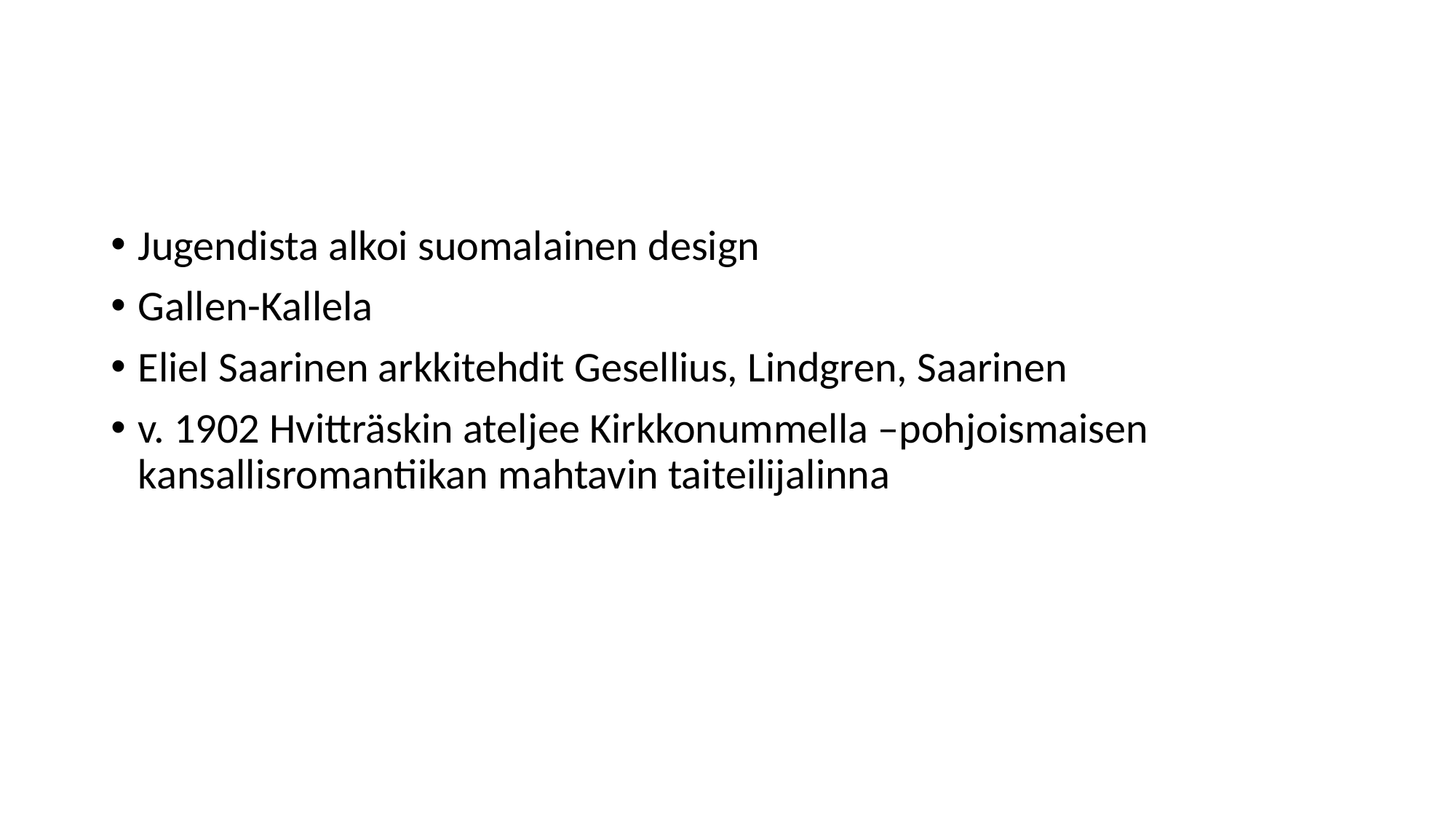

#
Jugendista alkoi suomalainen design
Gallen-Kallela
Eliel Saarinen arkkitehdit Gesellius, Lindgren, Saarinen
v. 1902 Hvitträskin ateljee Kirkkonummella –pohjoismaisen kansallisromantiikan mahtavin taiteilijalinna